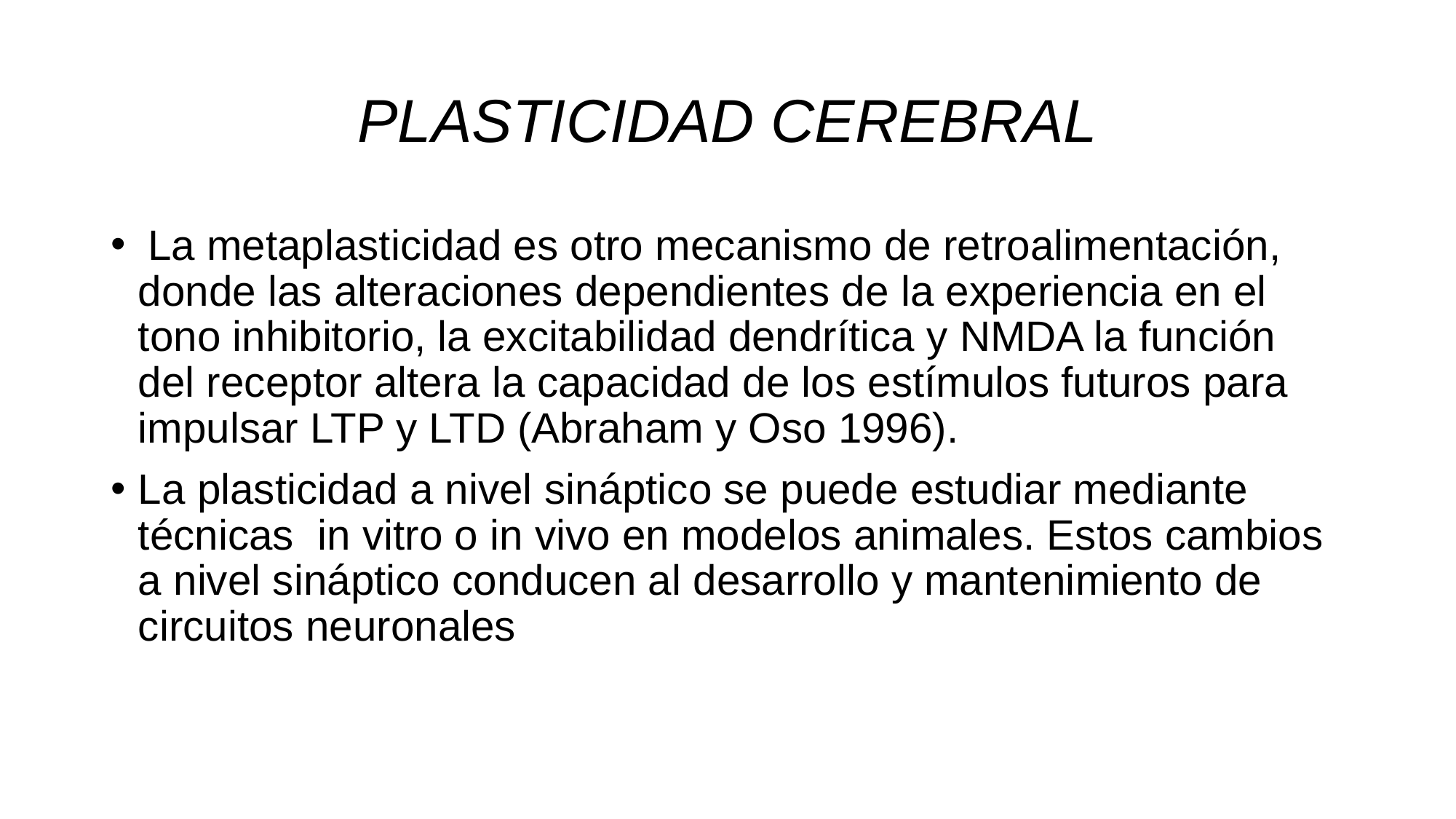

# PLASTICIDAD CEREBRAL
 La metaplasticidad es otro mecanismo de retroalimentación, donde las alteraciones dependientes de la experiencia en el tono inhibitorio, la excitabilidad dendrítica y NMDA la función del receptor altera la capacidad de los estímulos futuros para impulsar LTP y LTD (Abraham y Oso 1996).
La plasticidad a nivel sináptico se puede estudiar mediante técnicas  in vitro o in vivo en modelos animales. Estos cambios a nivel sináptico conducen al desarrollo y mantenimiento de circuitos neuronales